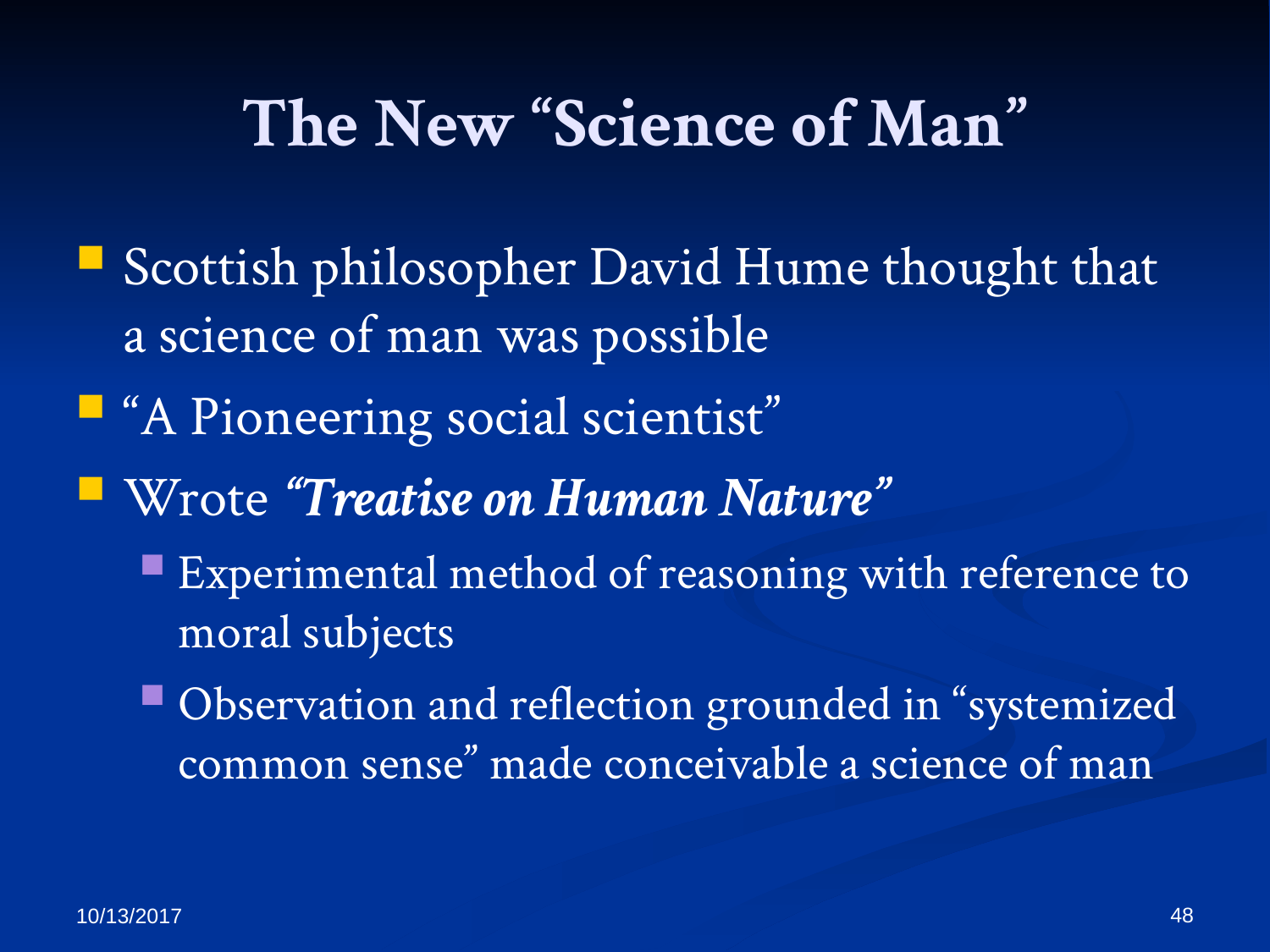

The New “Science of Man”
Scottish philosopher David Hume thought that a science of man was possible
“A Pioneering social scientist”
Wrote “Treatise on Human Nature”
Experimental method of reasoning with reference to moral subjects
Observation and reflection grounded in “systemized common sense” made conceivable a science of man
48
10/13/2017